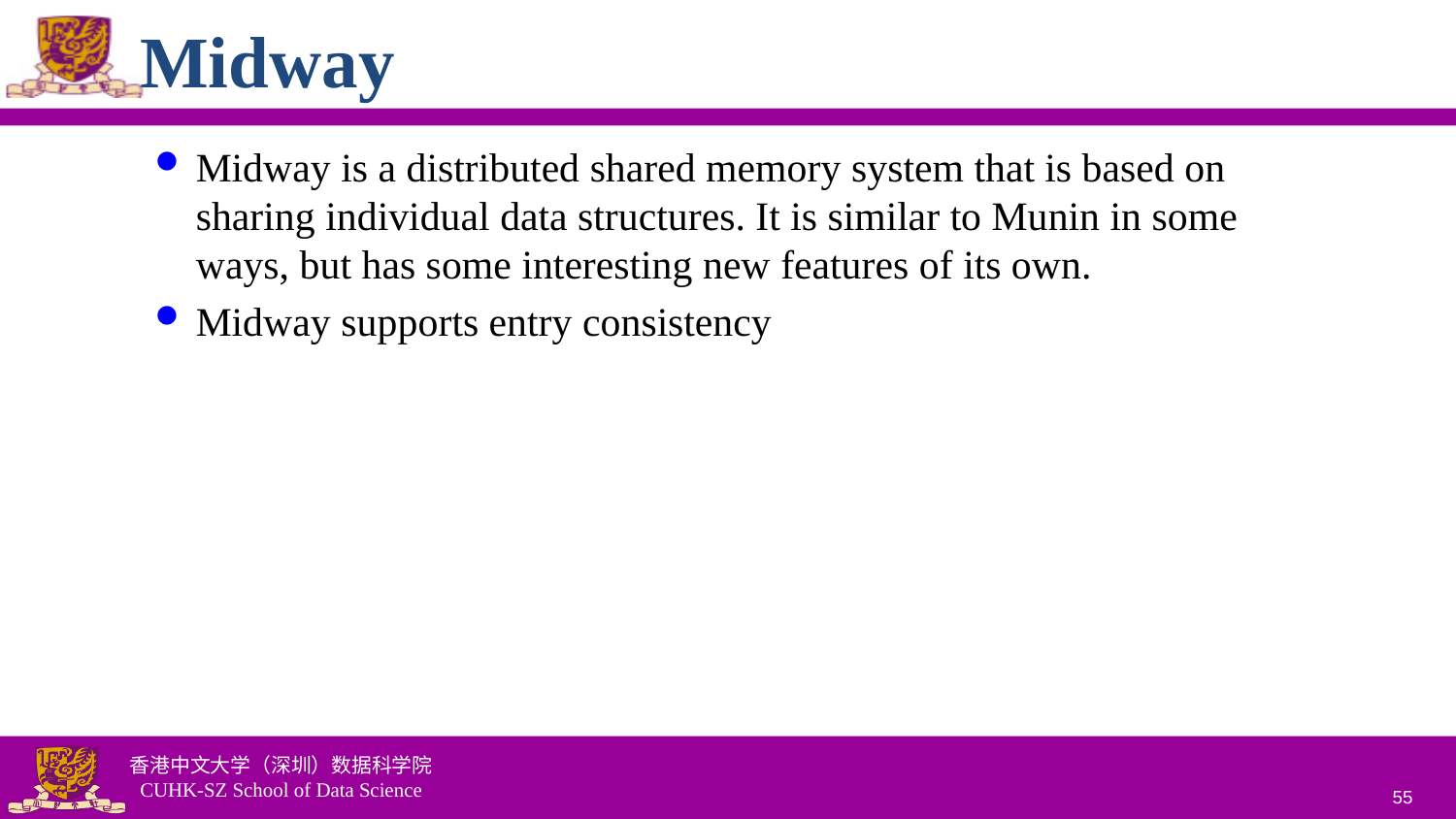

# Midway
Midway is a distributed shared memory system that is based on sharing individual data structures. It is similar to Munin in some ways, but has some interesting new features of its own.
Midway supports entry consistency

55